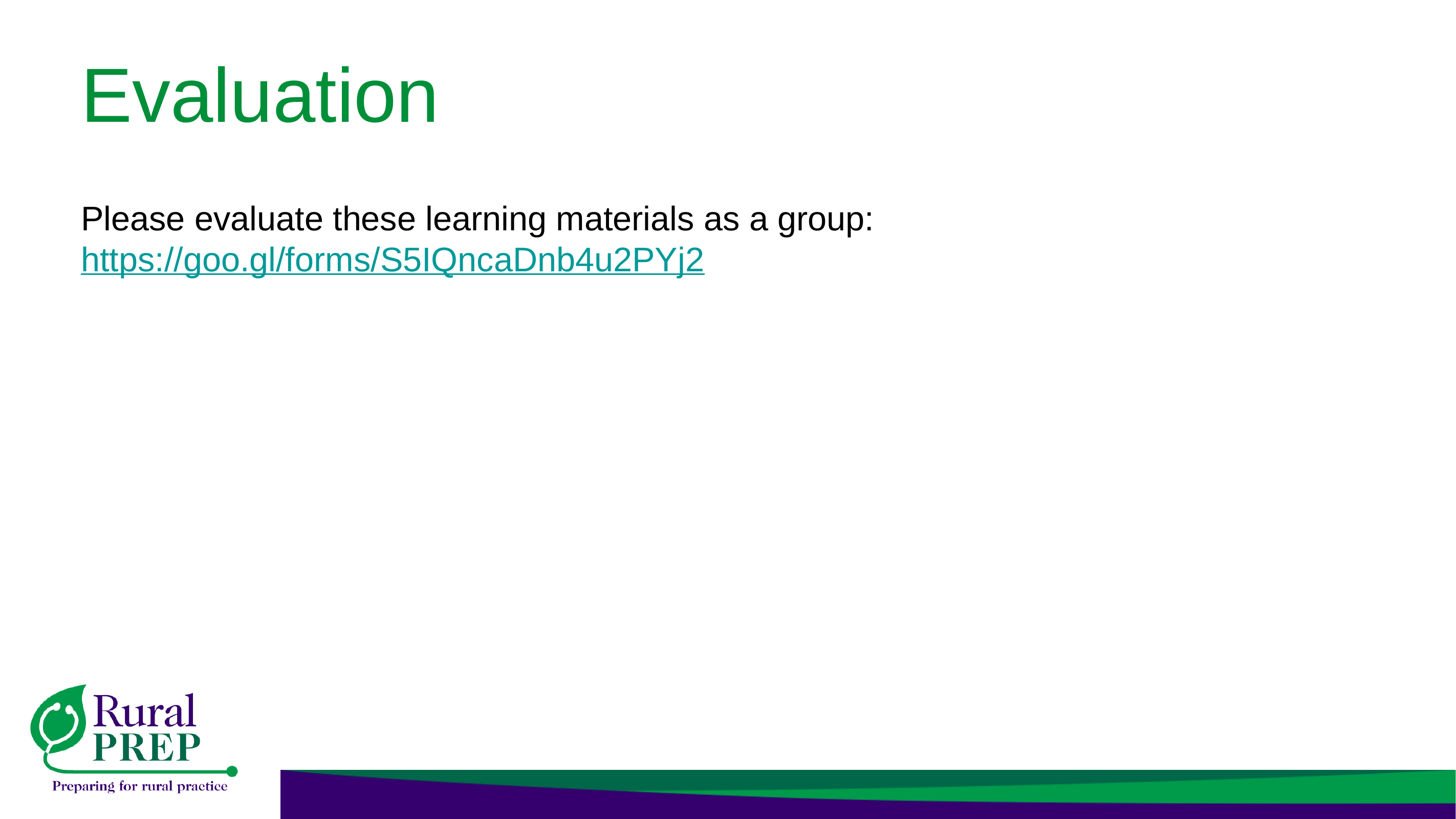

# Evaluation
Please evaluate these learning materials as a group:
https://goo.gl/forms/S5IQncaDnb4u2PYj2